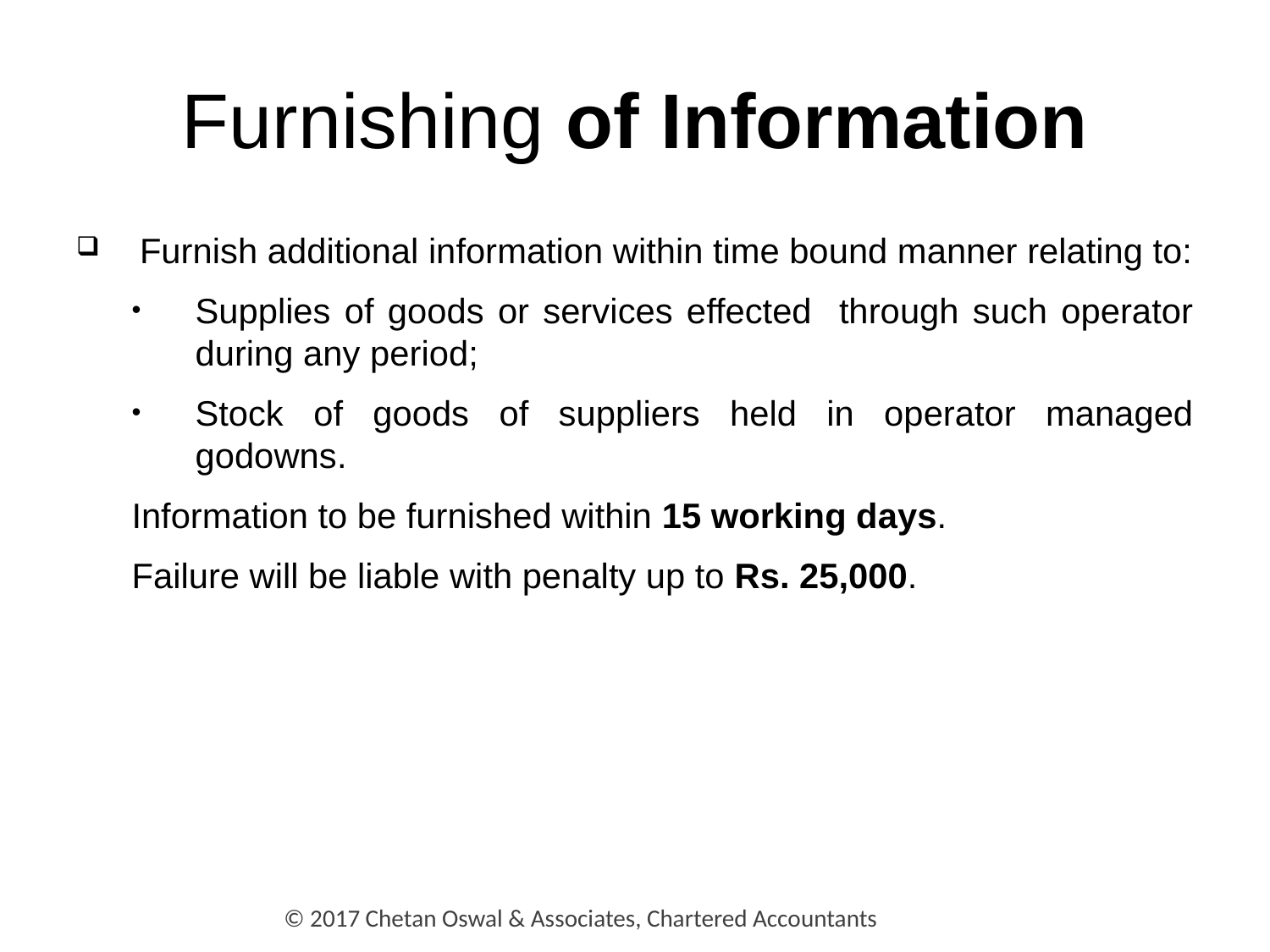

# Furnishing of Information
Furnish additional information within time bound manner relating to:
Supplies of goods or services effected  through such operator during any period;
Stock of goods of suppliers held in operator managed godowns.
Information to be furnished within 15 working days.
Failure will be liable with penalty up to Rs. 25,000.
© 2017 Chetan Oswal & Associates, Chartered Accountants